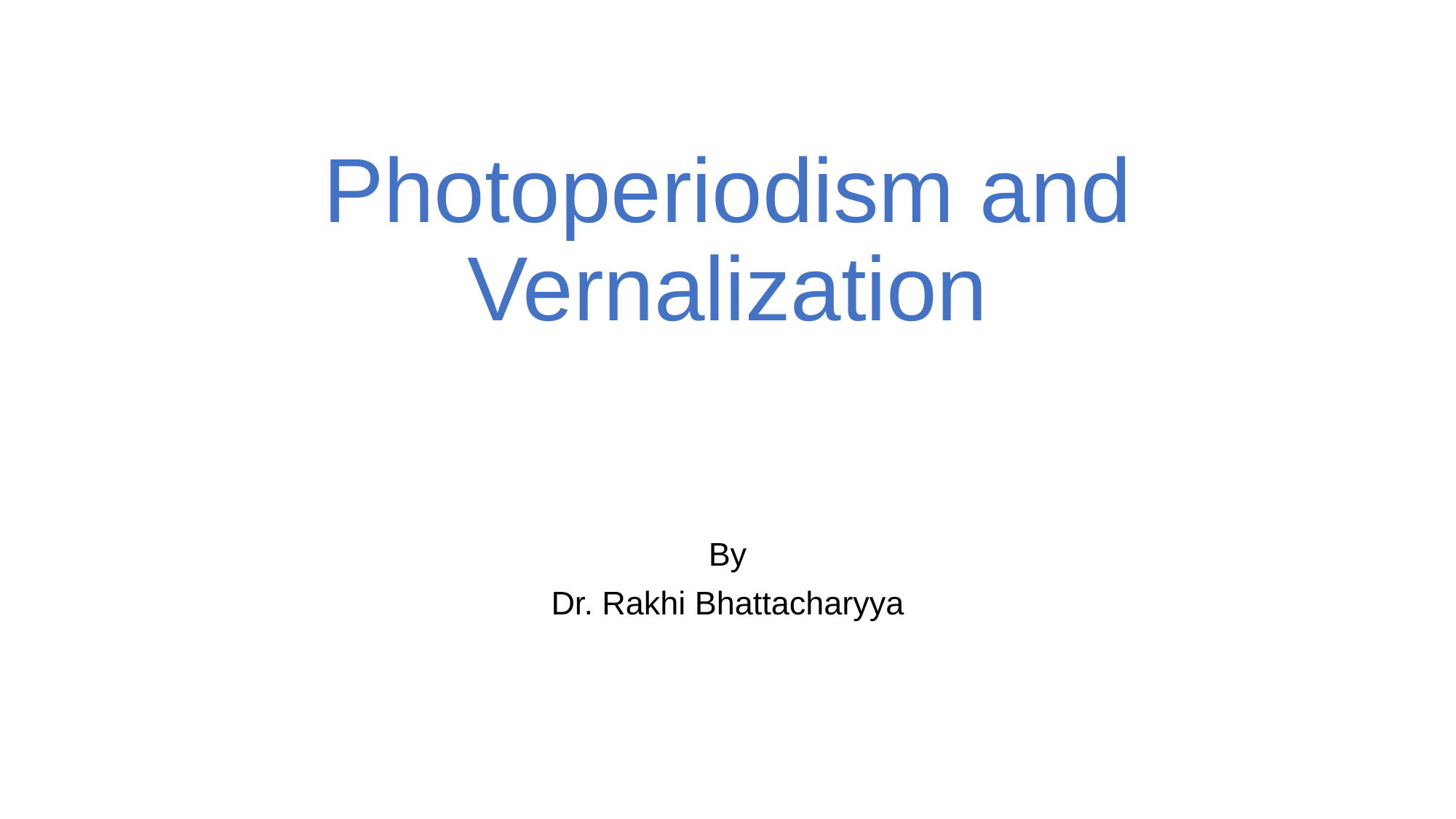

# Photoperiodism and Vernalization

By
Dr. Rakhi Bhattacharyya